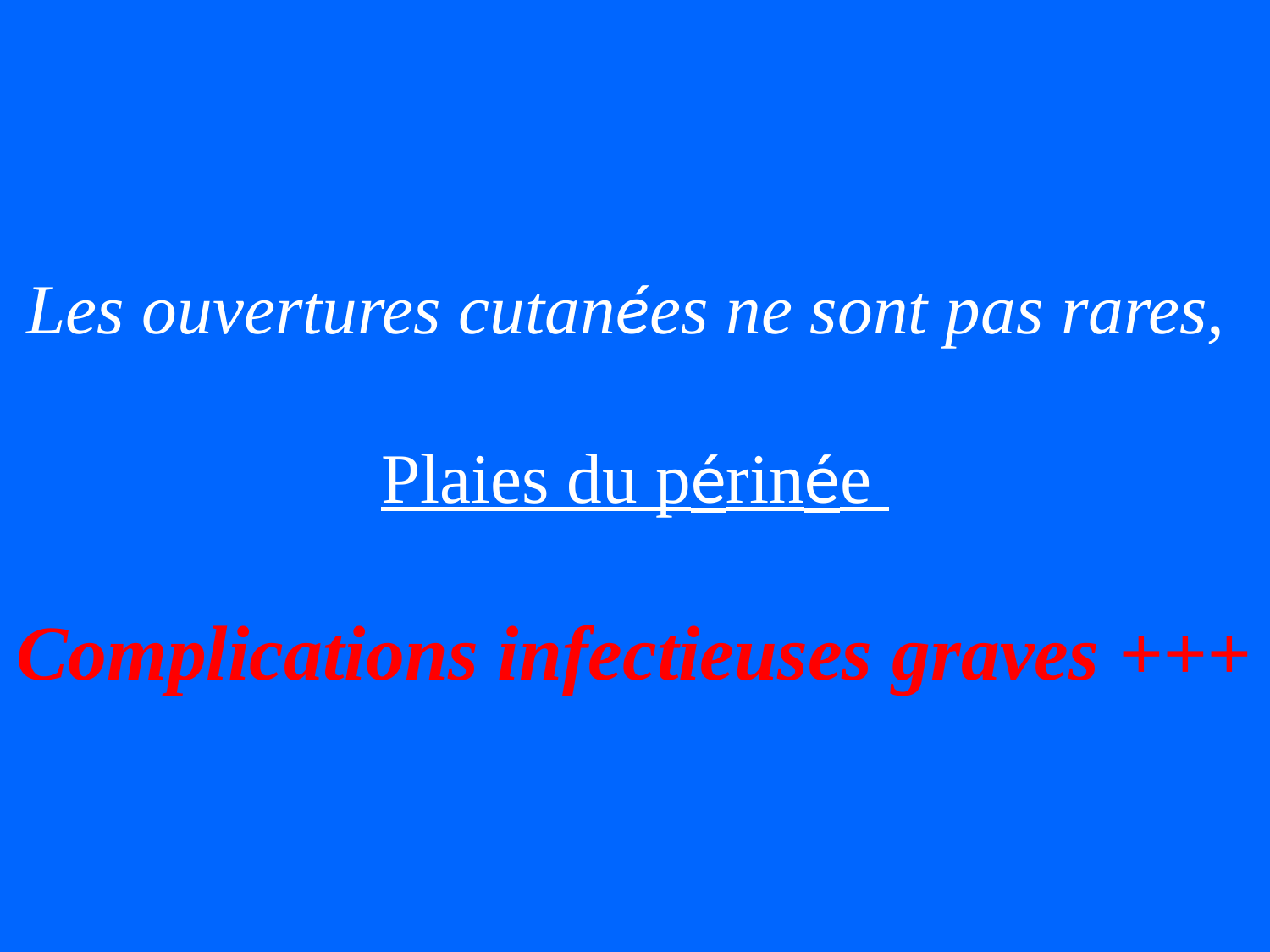

Les ouvertures cutanées ne sont pas rares,

Plaies du périnée

Complications infectieuses graves +++